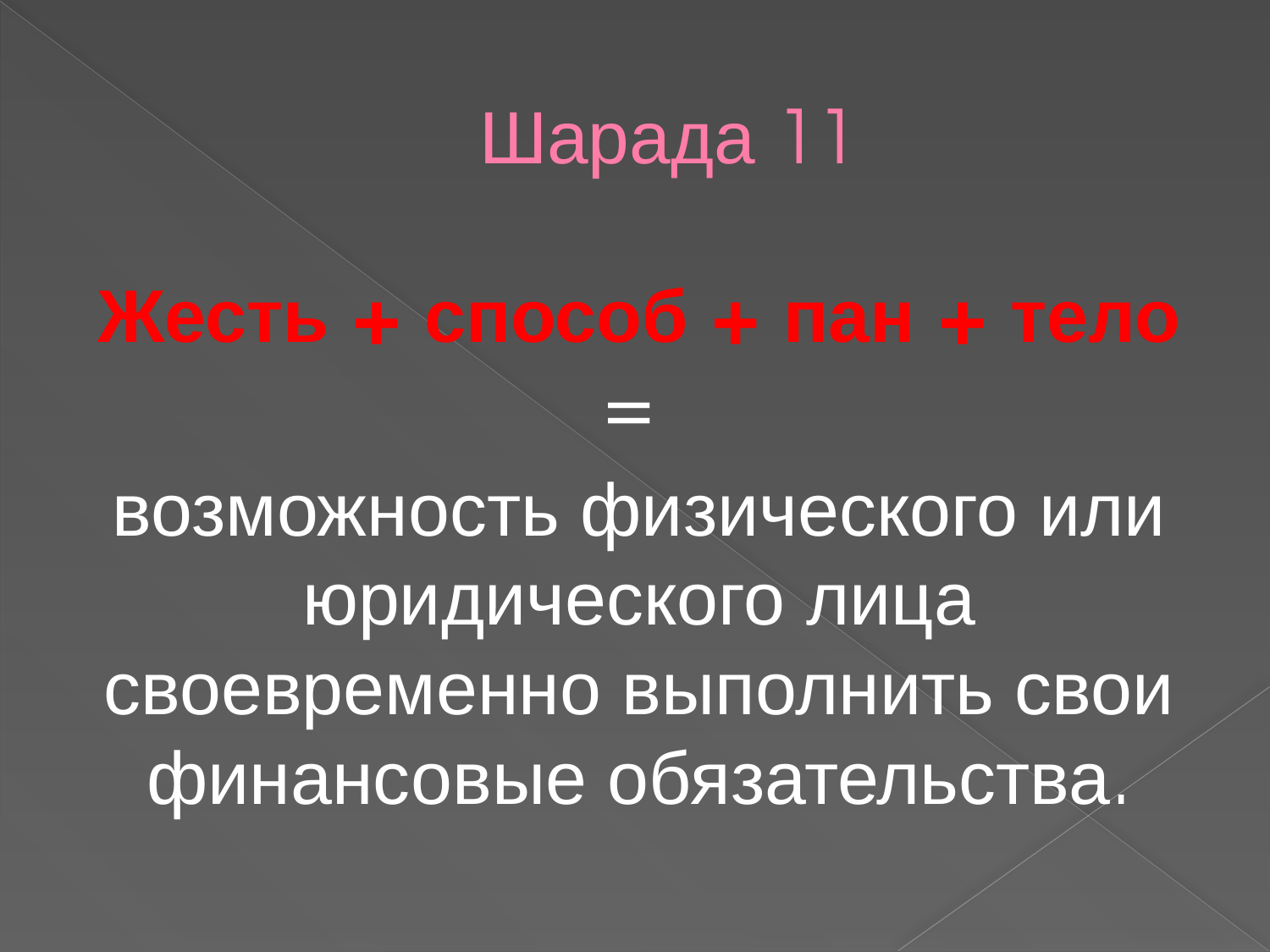

# Шарада 11
Жесть + способ + пан + тело =
возможность физического или юридического лица своевременно выполнить свои финансовые обязательства.